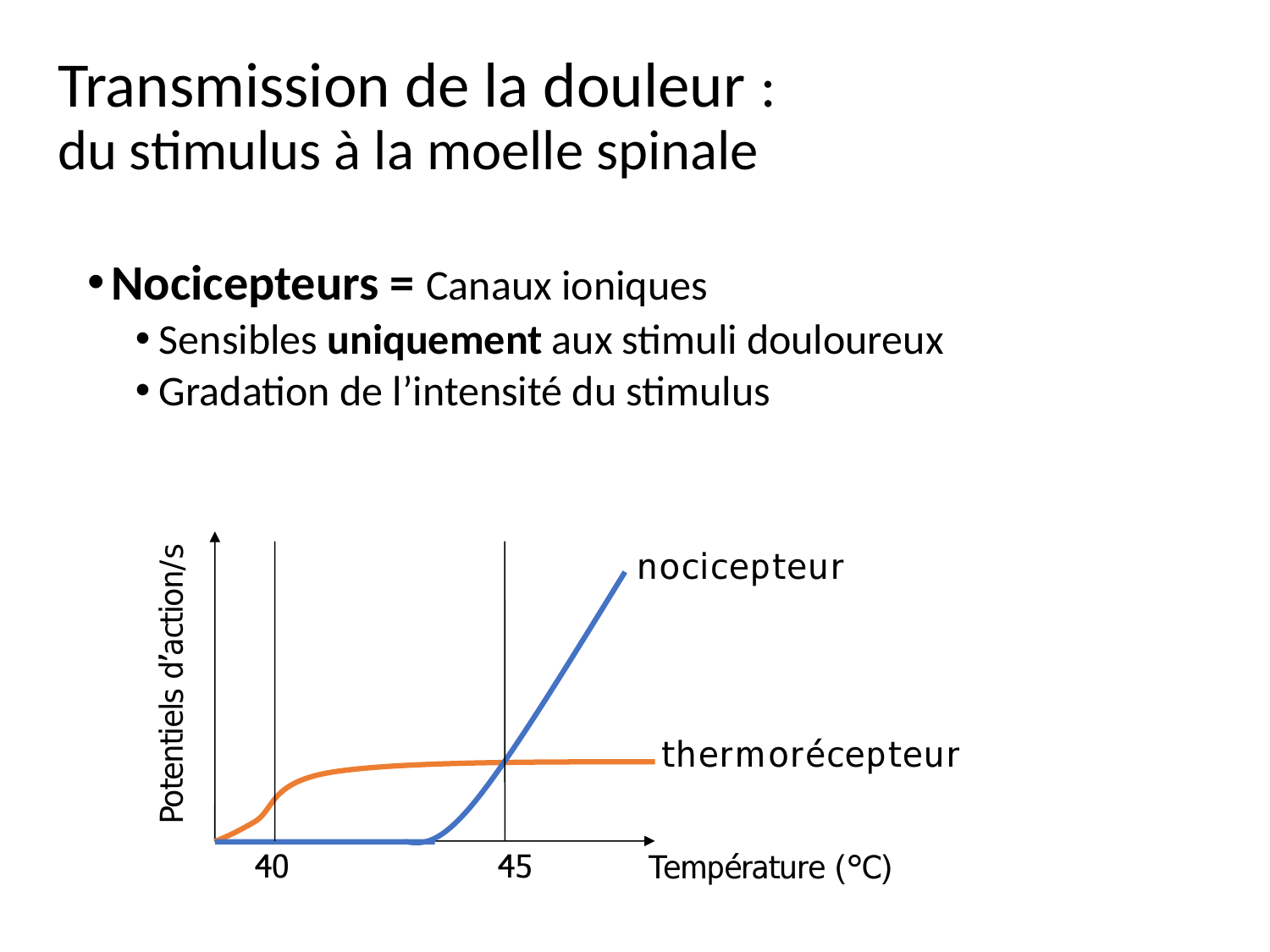

# Transmission de la douleur : du stimulus à la moelle spinale
Nocicepteurs = Canaux ioniques
Sensibles uniquement aux stimuli douloureux
Gradation de l’intensité du stimulus

nocicepteur

Potentiels d’action/s
thermorécepteur

40
45

Température (°C)